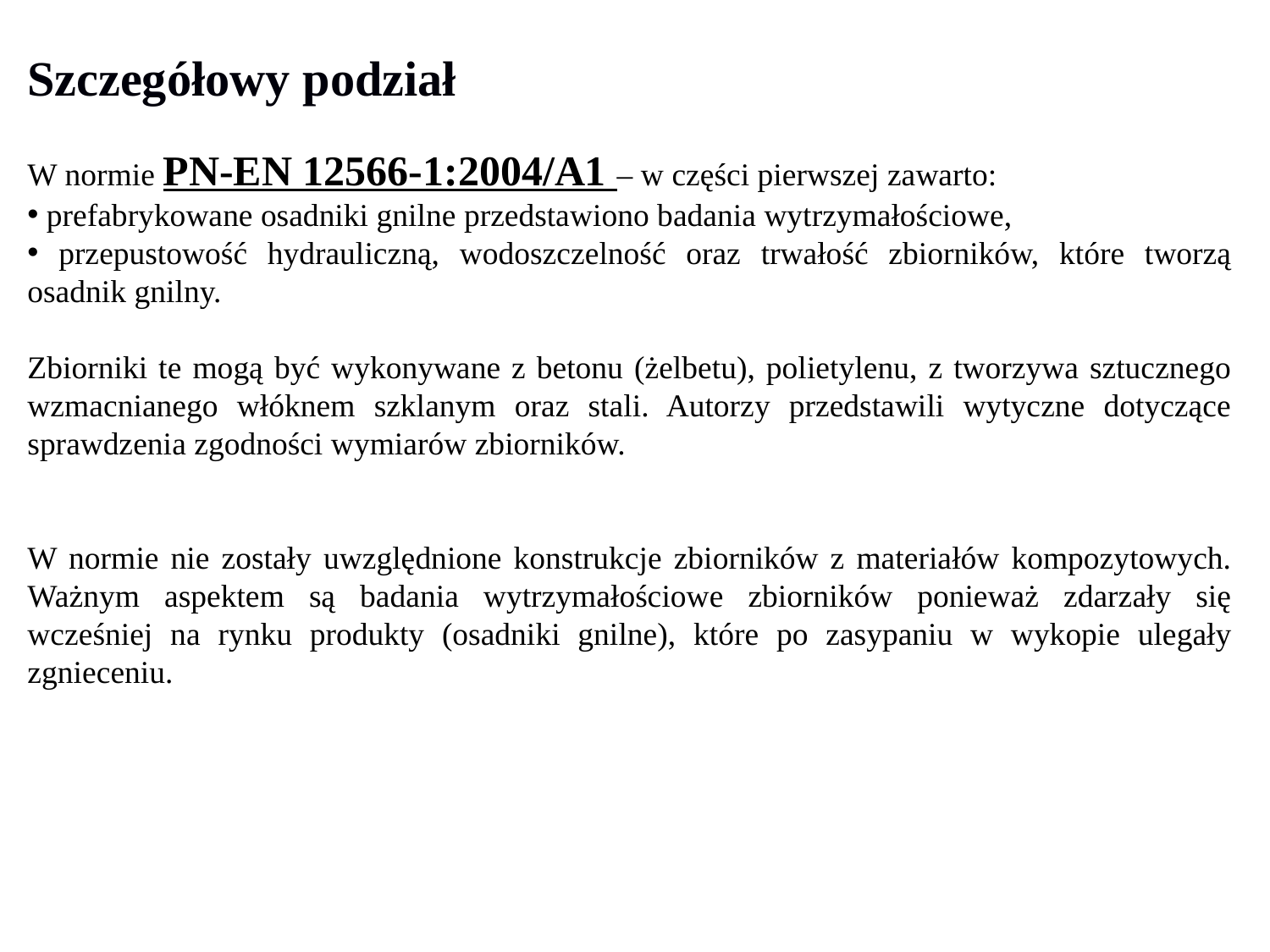

Szczegółowy podział

W normie PN-EN 12566-1:2004/A1 – w części pierwszej zawarto:
 prefabrykowane osadniki gnilne przedstawiono badania wytrzymałościowe,
 przepustowość hydrauliczną, wodoszczelność oraz trwałość zbiorników, które tworzą osadnik gnilny.

Zbiorniki te mogą być wykonywane z betonu (żelbetu), polietylenu, z tworzywa sztucznego wzmacnianego włóknem szklanym oraz stali. Autorzy przedstawili wytyczne dotyczące sprawdzenia zgodności wymiarów zbiorników.

W normie nie zostały uwzględnione konstrukcje zbiorników z materiałów kompozytowych. Ważnym aspektem są badania wytrzymałościowe zbiorników ponieważ zdarzały się wcześniej na rynku produkty (osadniki gnilne), które po zasypaniu w wykopie ulegały zgnieceniu.